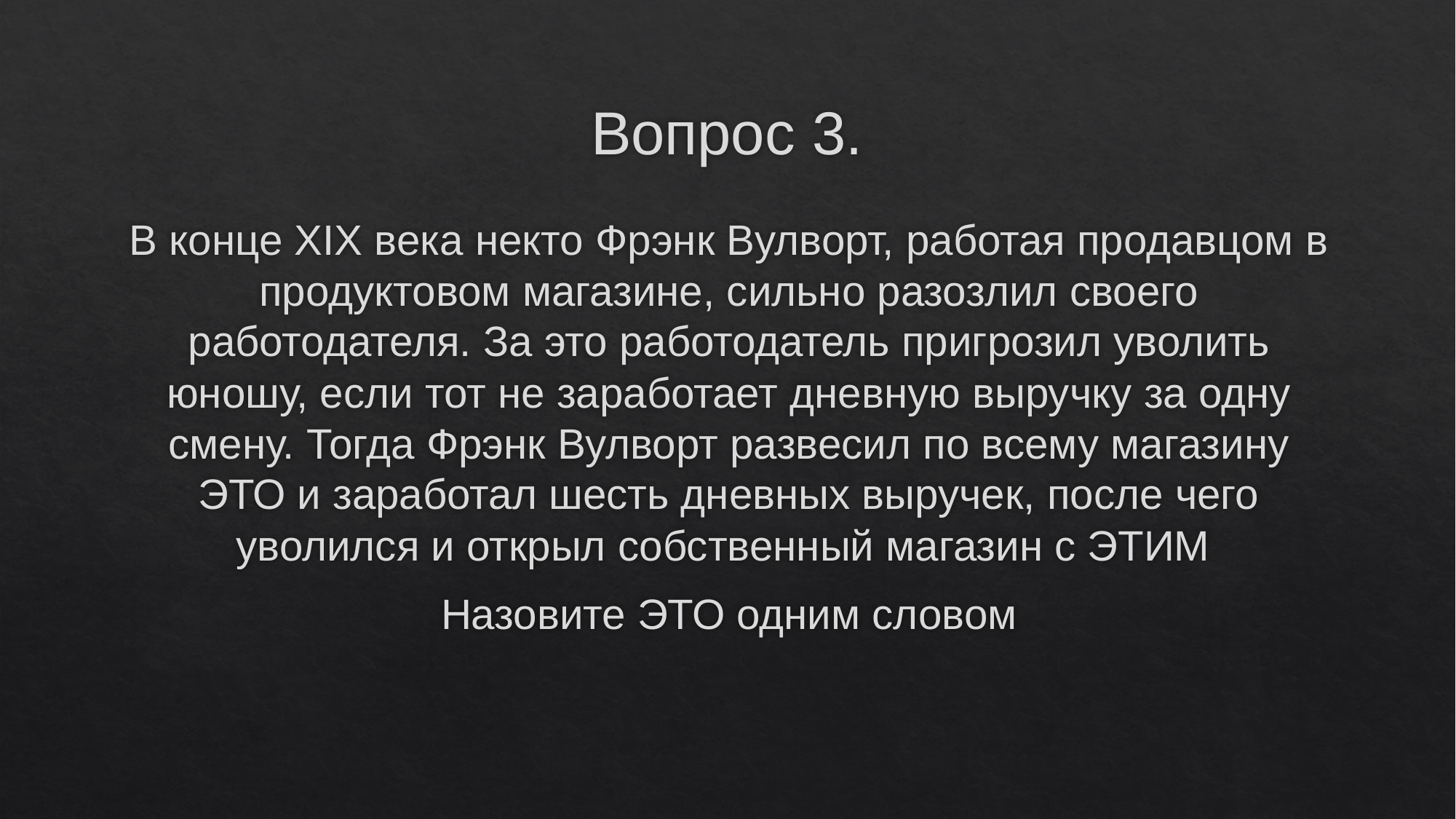

# Вопрос 3.
В конце XIX века некто Фрэнк Вулворт, работая продавцом в продуктовом магазине, сильно разозлил своего работодателя. За это работодатель пригрозил уволить юношу, если тот не заработает дневную выручку за одну смену. Тогда Фрэнк Вулворт развесил по всему магазину ЭТО и заработал шесть дневных выручек, после чего уволился и открыл собственный магазин с ЭТИМ
Назовите ЭТО одним словом